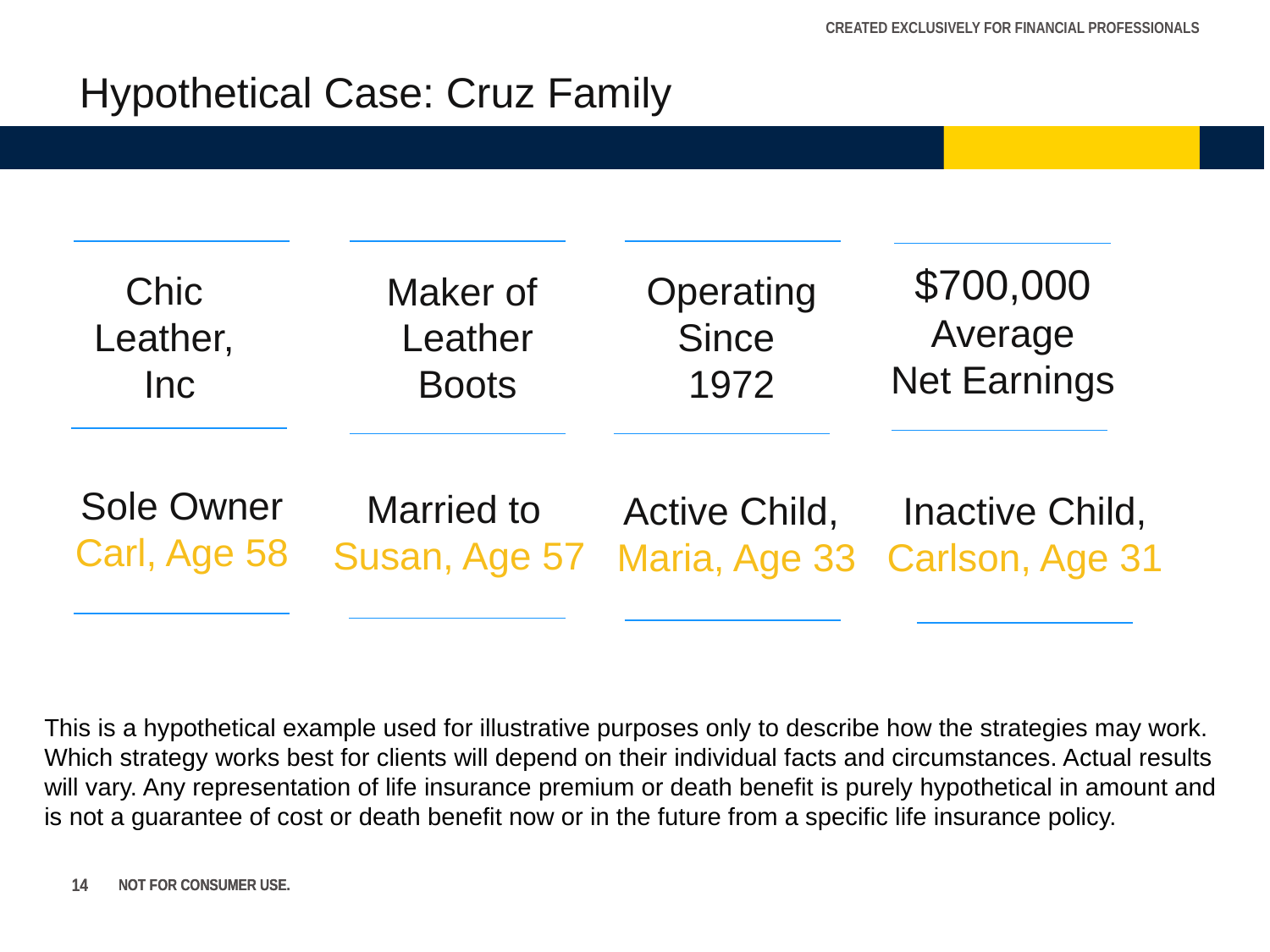

Hypothetical Case: Cruz Family
$700,000
Average
Net Earnings
Chic
Leather,
Inc
Operating
Since
1972
Maker of
Leather
Boots
Sole Owner
Carl, Age 58
Married to
Susan, Age 57
Active Child,
Maria, Age 33
Inactive Child,
Carlson, Age 31
This is a hypothetical example used for illustrative purposes only to describe how the strategies may work. Which strategy works best for clients will depend on their individual facts and circumstances. Actual results will vary. Any representation of life insurance premium or death benefit is purely hypothetical in amount and is not a guarantee of cost or death benefit now or in the future from a specific life insurance policy.
14
14
NOT FOR CONSUMER USE.
NOT FOR CONSUMER USE.
14